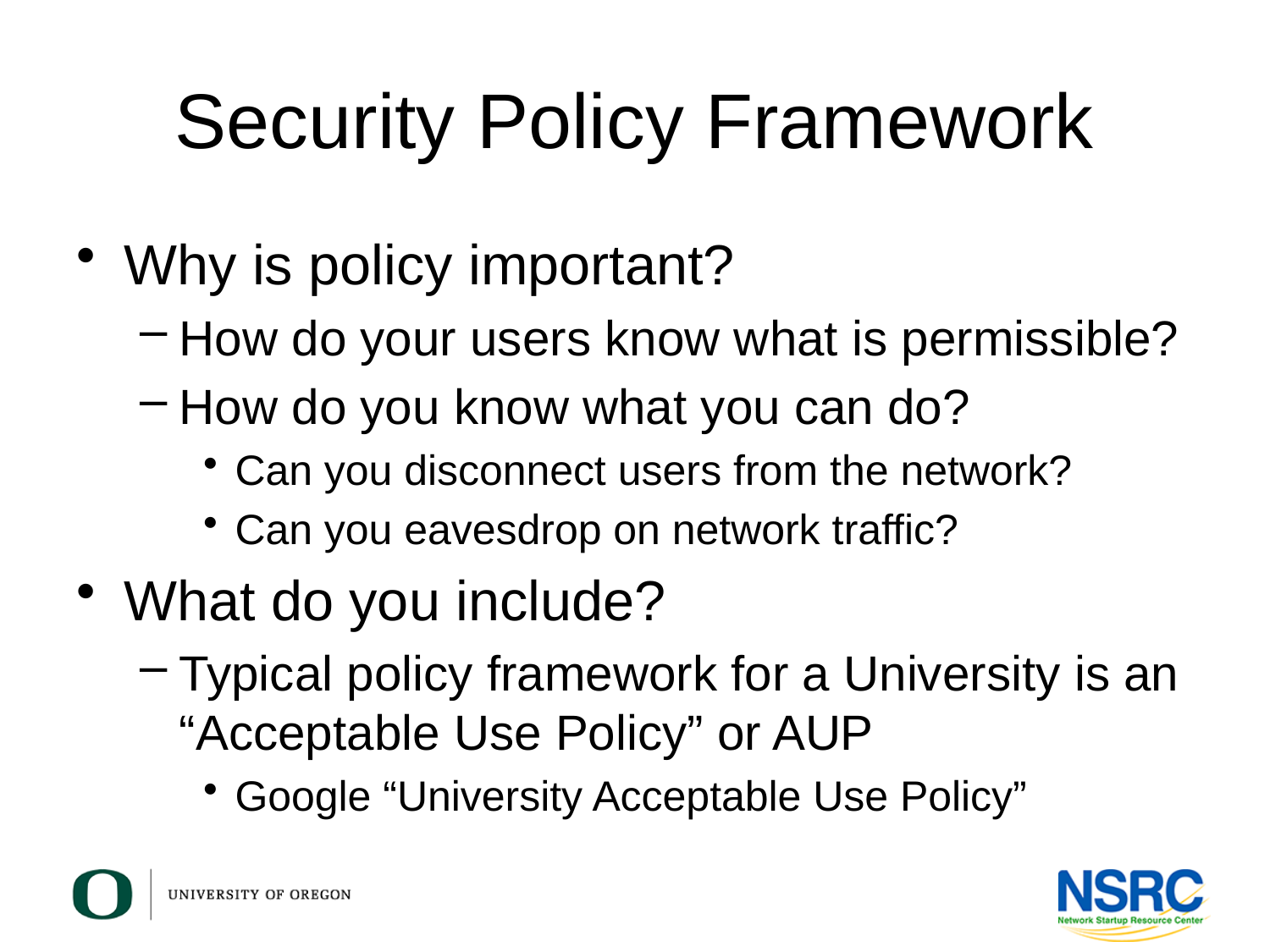

# Security Policy Framework
Why is policy important?
How do your users know what is permissible?
How do you know what you can do?
Can you disconnect users from the network?
Can you eavesdrop on network traffic?
What do you include?
Typical policy framework for a University is an “Acceptable Use Policy” or AUP
Google “University Acceptable Use Policy”